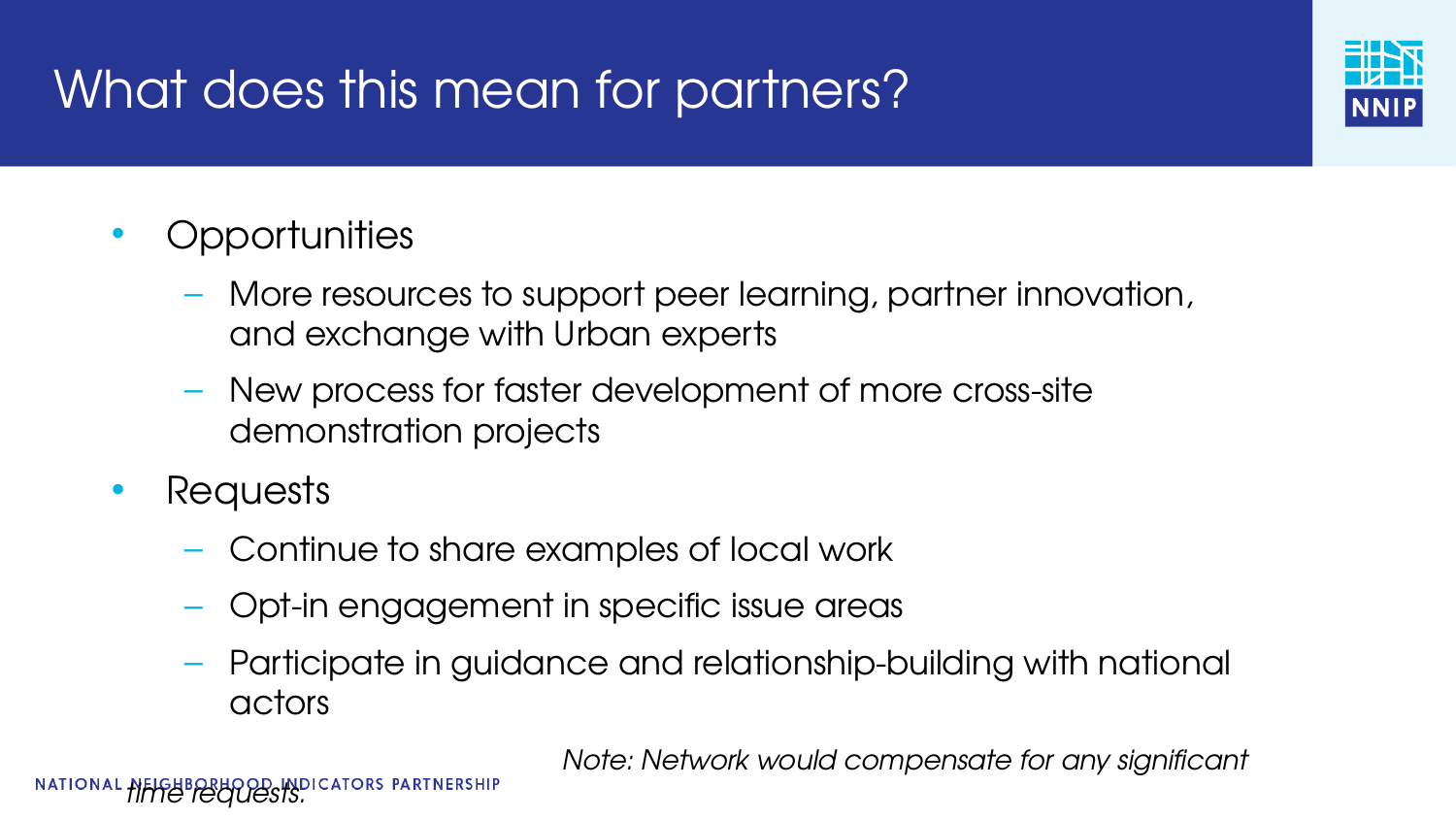

# What does this mean for partners?
Opportunities
More resources to support peer learning, partner innovation, and exchange with Urban experts
New process for faster development of more cross-site demonstration projects
Requests
Continue to share examples of local work
Opt-in engagement in specific issue areas
Participate in guidance and relationship-building with national actors
			Note: Network would compensate for any significant time requests.